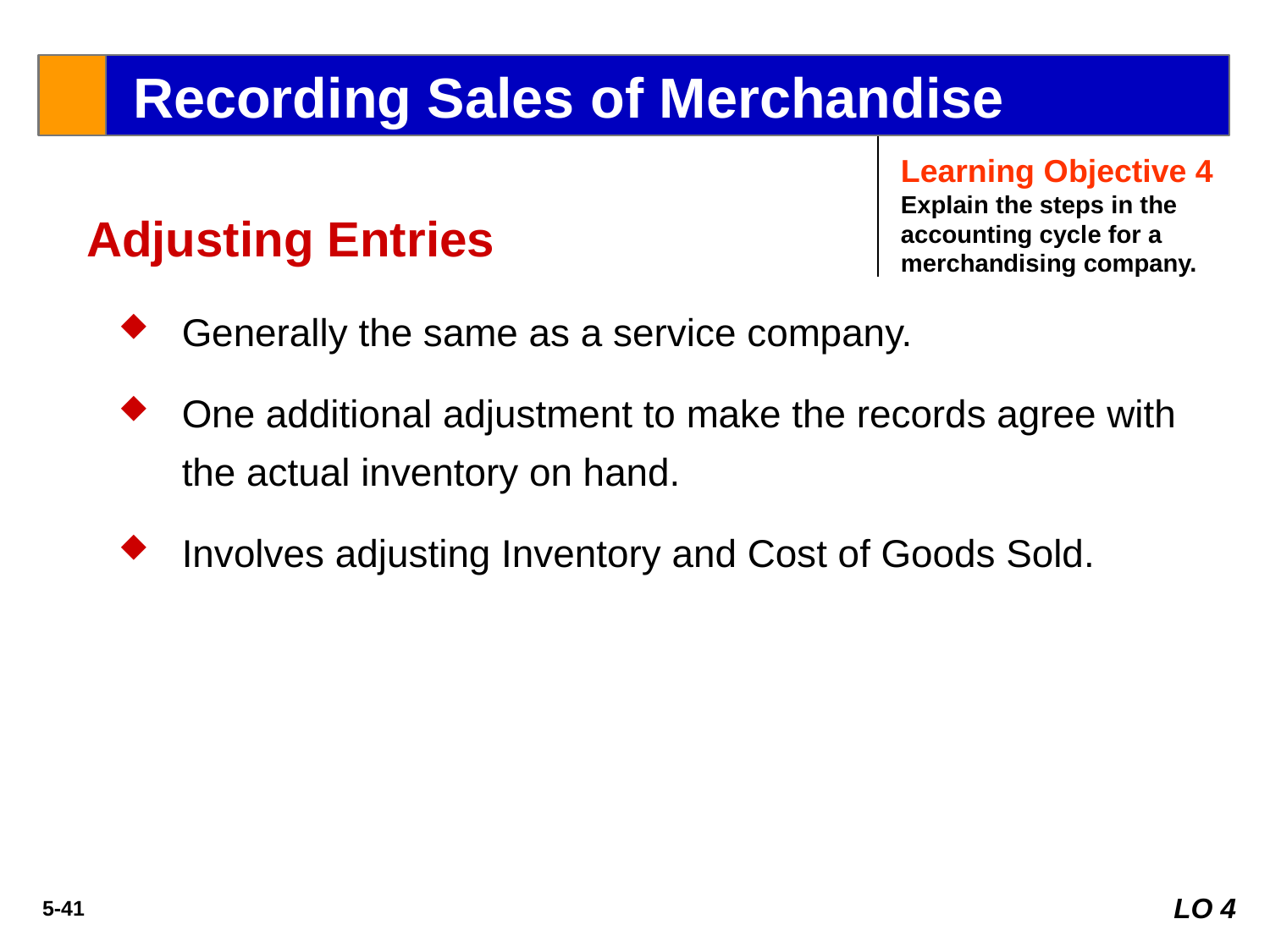

Recording Sales of Merchandise
Learning Objective 4
Explain the steps in the accounting cycle for a merchandising company.
Adjusting Entries
Generally the same as a service company.
One additional adjustment to make the records agree with the actual inventory on hand.
Involves adjusting Inventory and Cost of Goods Sold.

LO 4